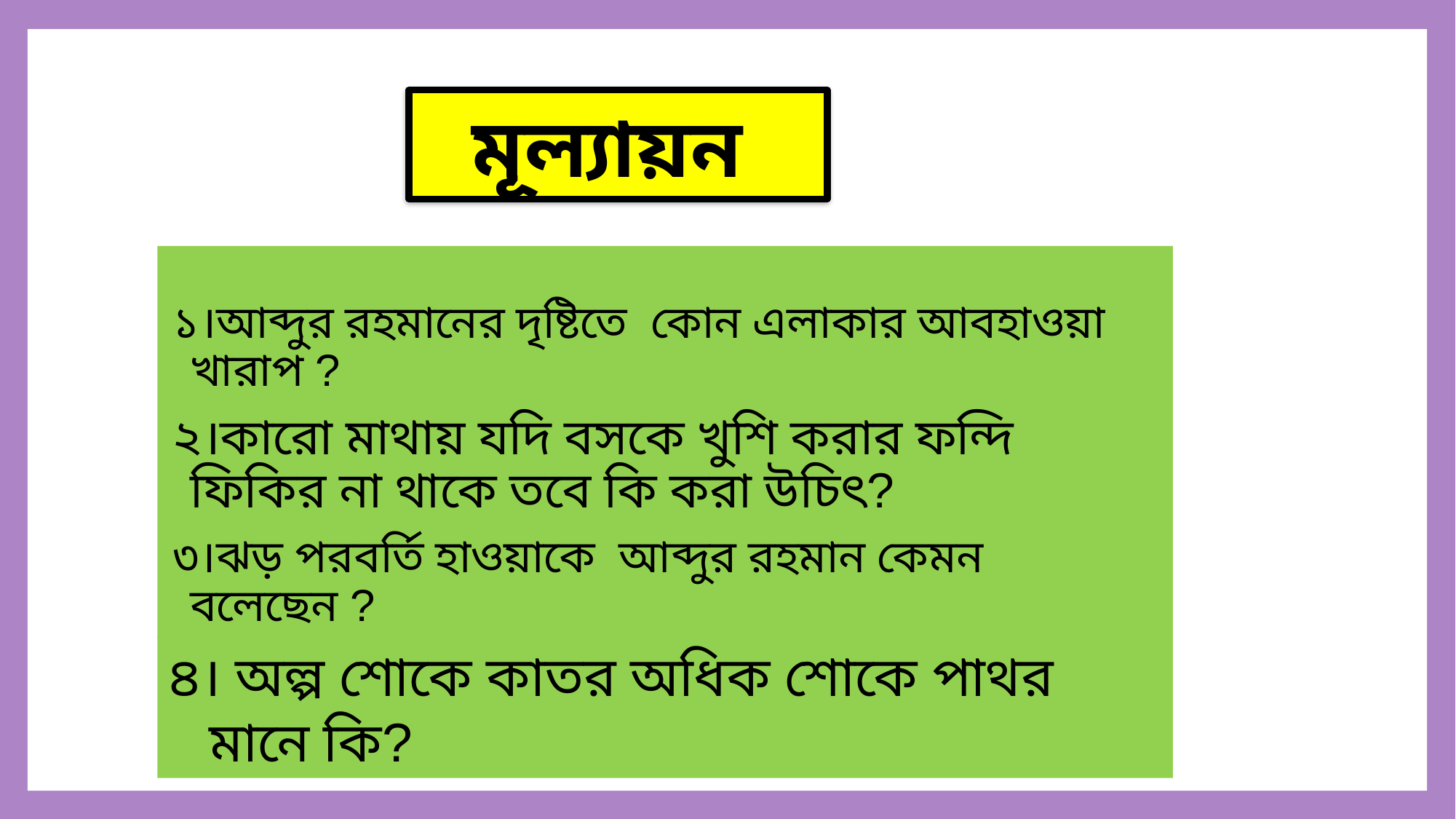

মূল্যায়ন

১।আব্দুর রহমানের দৃষ্টিতে  কোন এলাকার আবহাওয়া খারাপ ?
২।কারো মাথায় যদি বসকে খুশি করার ফন্দি ফিকির না থাকে তবে কি করা উচিৎ?
৩।ঝড় পরবর্তি হাওয়াকে  আব্দুর রহমান কেমন বলেছেন ?

৪। অল্প শোকে কাতর অধিক শোকে পাথর মানে কি?